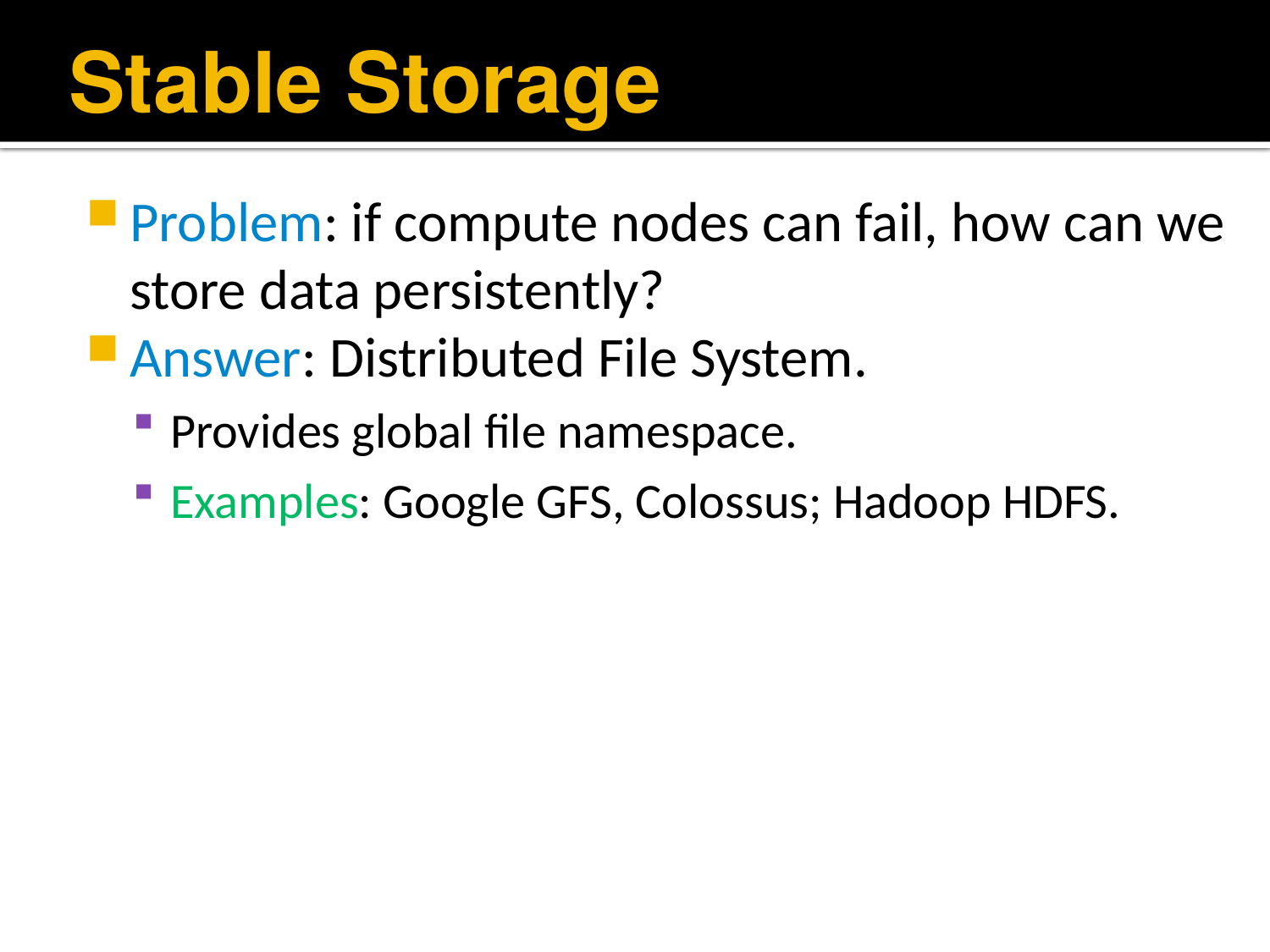

# Stable Storage

Problem: if compute nodes can fail, how can we store data persistently?
Answer: Distributed File System.
Provides global file namespace.
Examples: Google GFS, Colossus; Hadoop HDFS.